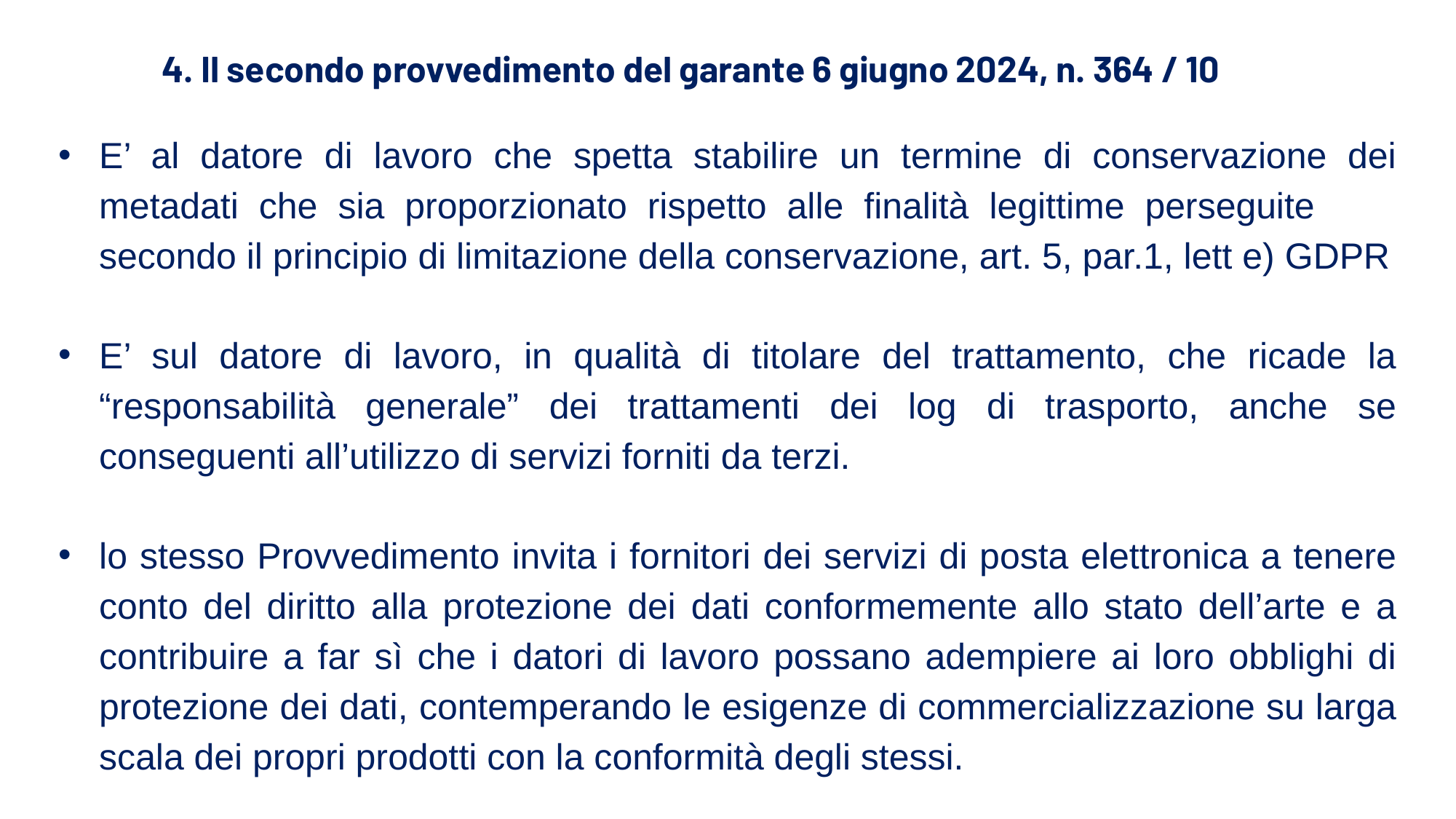

4. Il secondo provvedimento del garante 6 giugno 2024, n. 364 / 10
E’ al datore di lavoro che spetta stabilire un termine di conservazione dei metadati che sia proporzionato rispetto alle finalità legittime perseguite     secondo il principio di limitazione della conservazione, art. 5, par.1, lett e) GDPR

E’ sul datore di lavoro, in qualità di titolare del trattamento, che ricade la “responsabilità generale” dei trattamenti dei log di trasporto, anche se conseguenti all’utilizzo di servizi forniti da terzi.

lo stesso Provvedimento invita i fornitori dei servizi di posta elettronica a tenere conto del diritto alla protezione dei dati conformemente allo stato dell’arte e a contribuire a far sì che i datori di lavoro possano adempiere ai loro obblighi di protezione dei dati, contemperando le esigenze di commercializzazione su larga scala dei propri prodotti con la conformità degli stessi.